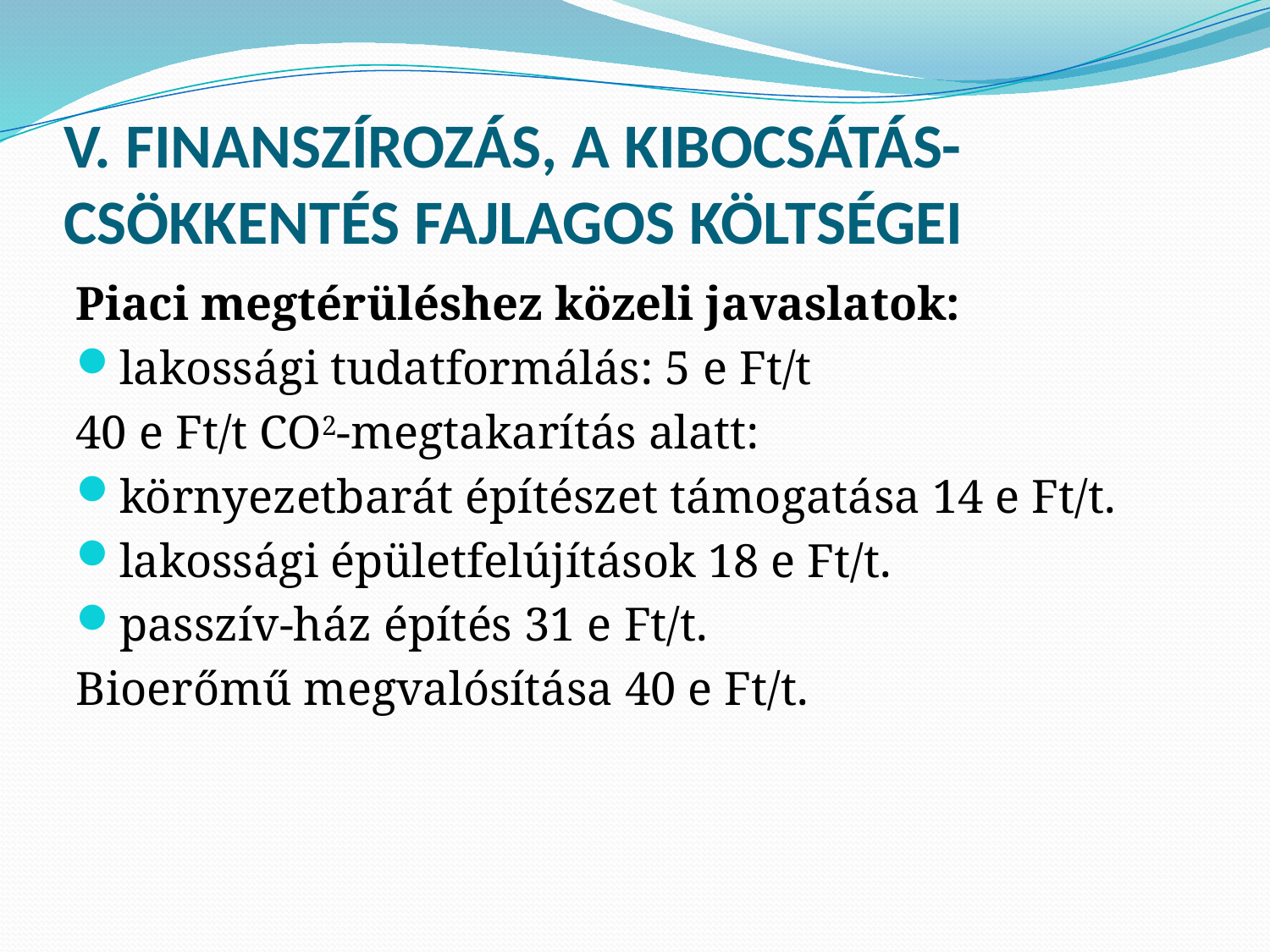

# V. FINANSZÍROZÁS, A KIBOCSÁTÁS-CSÖKKENTÉS FAJLAGOS KÖLTSÉGEI
Piaci megtérüléshez közeli javaslatok:
lakossági tudatformálás: 5 e Ft/t
40 e Ft/t CO2-megtakarítás alatt:
környezetbarát építészet támogatása 14 e Ft/t.
lakossági épületfelújítások 18 e Ft/t.
passzív-ház építés 31 e Ft/t.
Bioerőmű megvalósítása 40 e Ft/t.